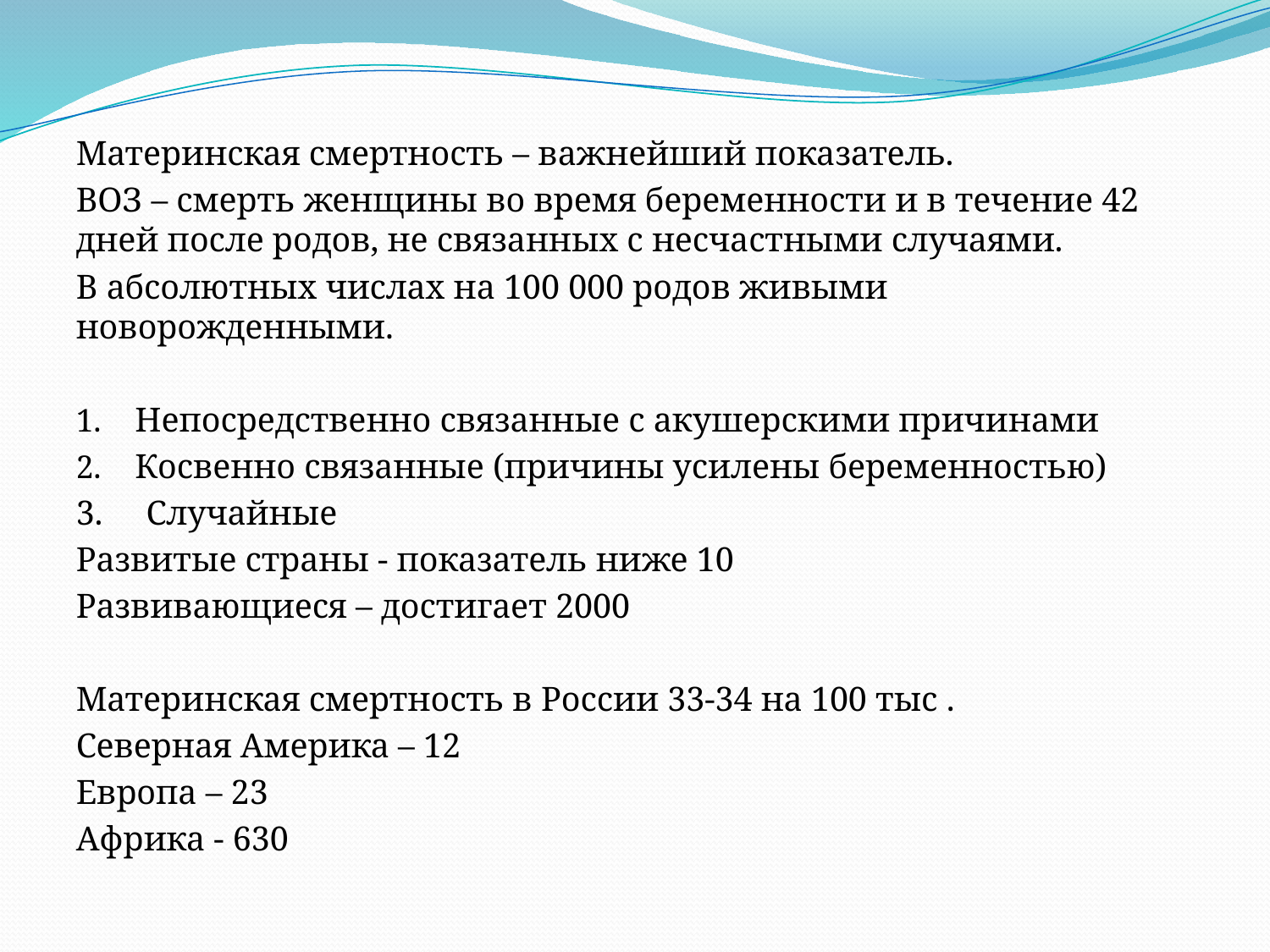

Материнская смертность – важнейший показатель.
ВОЗ – смерть женщины во время беременности и в течение 42 дней после родов, не связанных с несчастными случаями.
В абсолютных числах на 100 000 родов живыми новорожденными.

Непосредственно связанные с акушерскими причинами
Косвенно связанные (причины усилены беременностью)
3.     Случайные
Развитые страны - показатель ниже 10
Развивающиеся – достигает 2000

Материнская смертность в России 33-34 на 100 тыс .
Северная Америка – 12
Европа – 23
Африка - 630